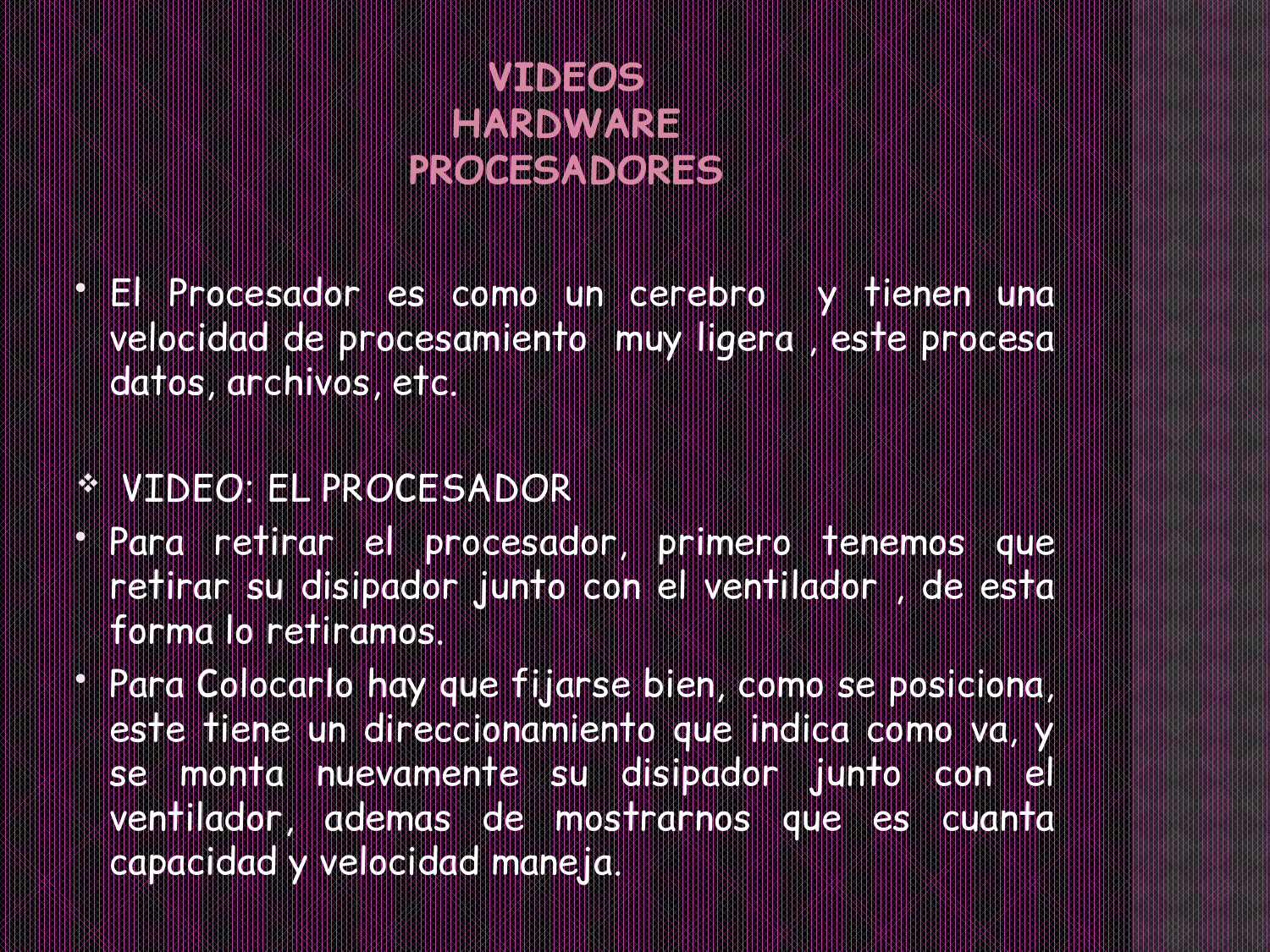

# VIDEOS HARDWARE PROCESADORES

El Procesador es como un cerebro  y tienen una velocidad de procesamiento  muy ligera , este procesa datos, archivos, etc.

 VIDEO: EL PROCESADOR
Para retirar el procesador, primero tenemos que retirar su disipador junto con el ventilador , de esta forma lo retiramos.
Para Colocarlo hay que fijarse bien, como se posiciona, este tiene un direccionamiento que indica como va, y se monta nuevamente su disipador junto con el ventilador, ademas de mostrarnos que es cuanta capacidad y velocidad maneja.